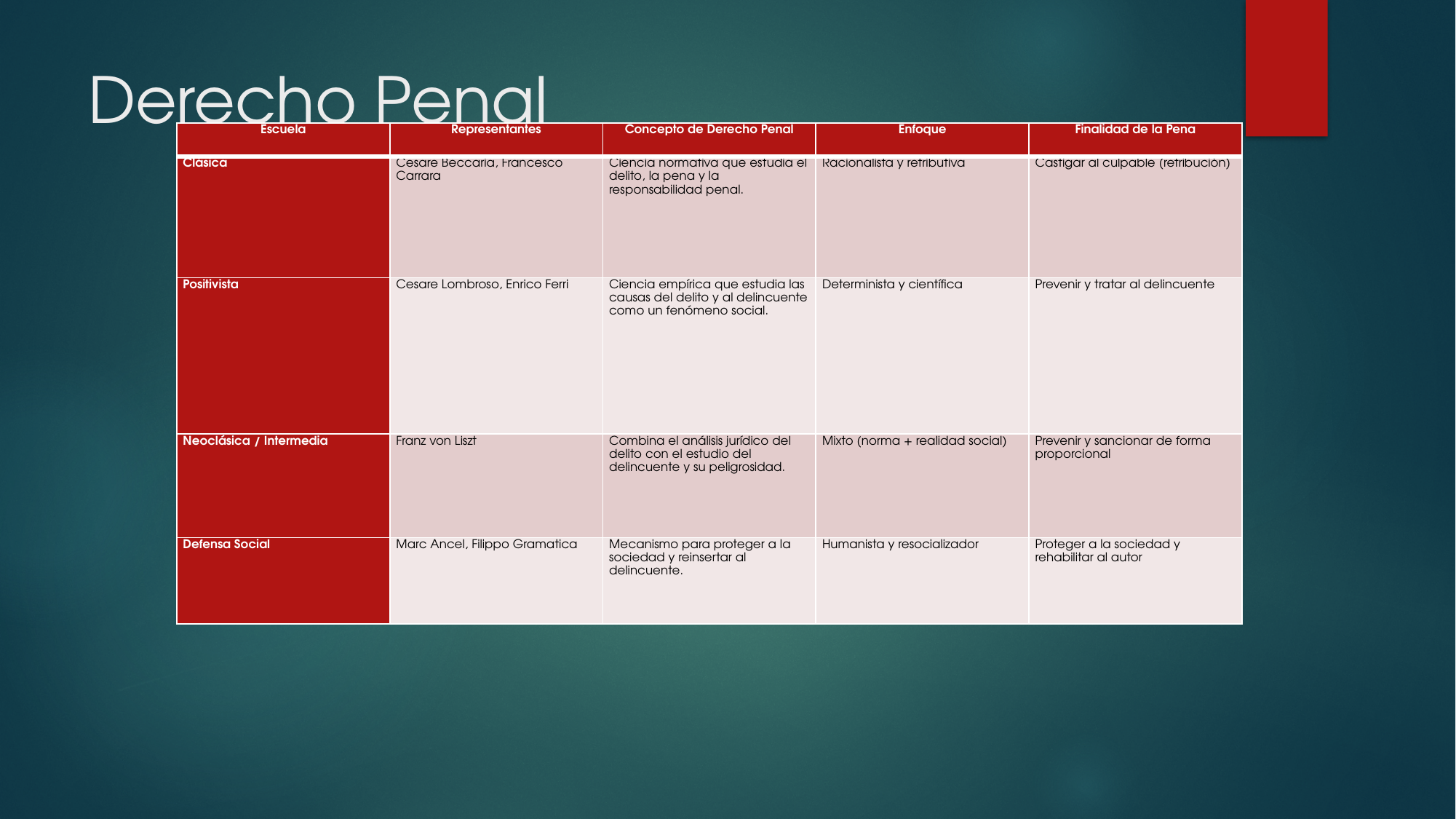

# Derecho Penal
| Escuela | Representantes | Concepto de Derecho Penal | Enfoque | Finalidad de la Pena |
| --- | --- | --- | --- | --- |
| Clásica | Cesare Beccaria, Francesco Carrara | Ciencia normativa que estudia el delito, la pena y la responsabilidad penal. | Racionalista y retributiva | Castigar al culpable (retribución) |
| Positivista | Cesare Lombroso, Enrico Ferri | Ciencia empírica que estudia las causas del delito y al delincuente como un fenómeno social. | Determinista y científica | Prevenir y tratar al delincuente |
| Neoclásica / Intermedia | Franz von Liszt | Combina el análisis jurídico del delito con el estudio del delincuente y su peligrosidad. | Mixto (norma + realidad social) | Prevenir y sancionar de forma proporcional |
| Defensa Social | Marc Ancel, Filippo Gramatica | Mecanismo para proteger a la sociedad y reinsertar al delincuente. | Humanista y resocializador | Proteger a la sociedad y rehabilitar al autor |